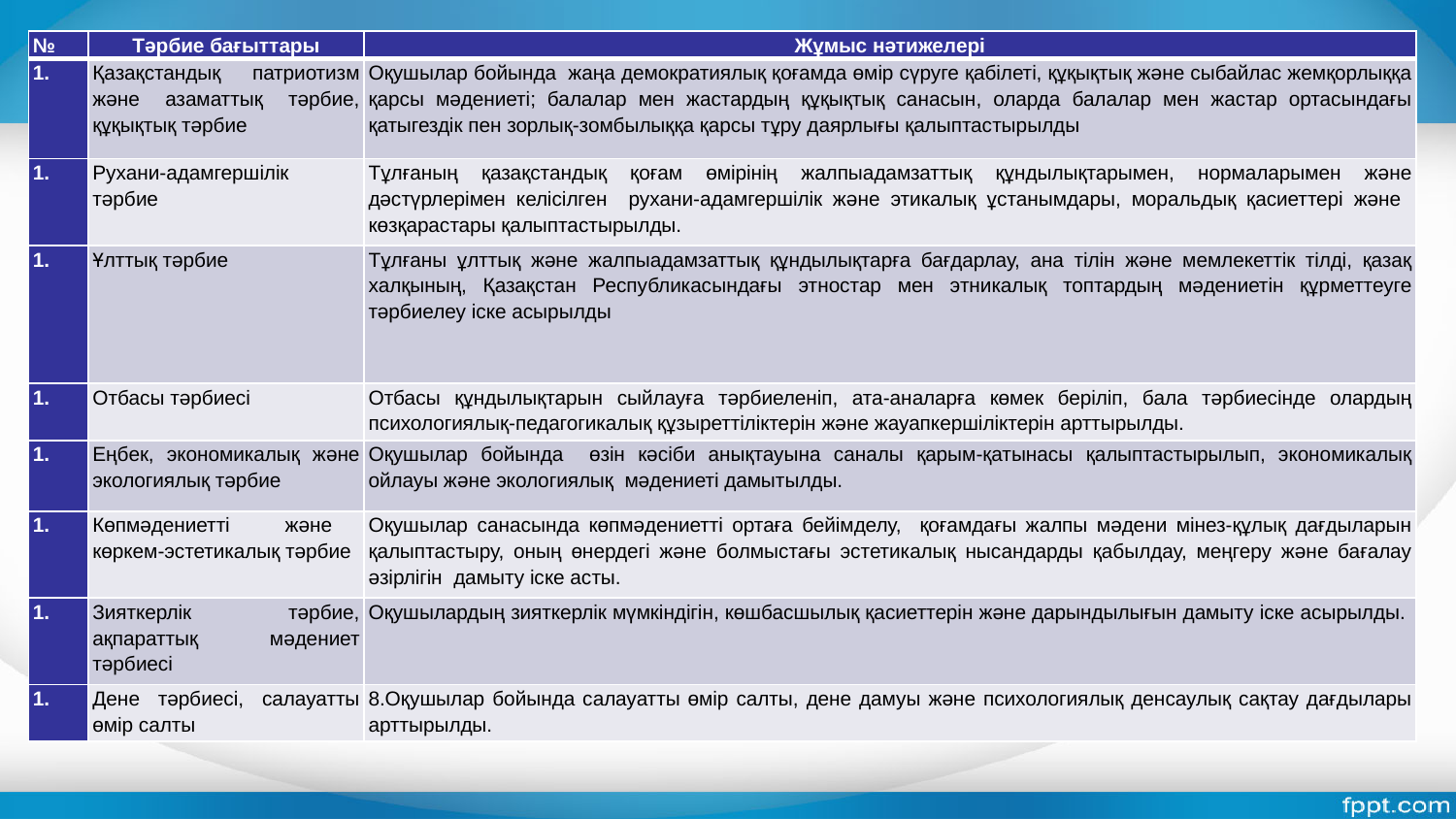

| № | Тәрбие бағыттары | Жұмыс нәтижелері |
| --- | --- | --- |
|  | Қазақстандық патриотизм және азаматтық тәрбие, құқықтық тәрбие | Оқушылар бойында жаңа демократиялық қоғамда өмір сүруге қабілеті, құқықтық және сыбайлас жемқорлыққа қарсы мәдениеті; балалар мен жастардың құқықтық санасын, оларда балалар мен жастар ортасындағы қатыгездік пен зорлық-зомбылыққа қарсы тұру даярлығы қалыптастырылды |
|  | Рухани-адамгершілік тәрбие | Тұлғаның қазақстандық қоғам өмірінің жалпыадамзаттық құндылықтарымен, нормаларымен және дәстүрлерімен келісілген рухани-адамгершілік және этикалық ұстанымдары, моральдық қасиеттері және көзқарастары қалыптастырылды. |
|  | Ұлттық тәрбие | Тұлғаны ұлттық және жалпыадамзаттық құндылықтарға бағдарлау, ана тілін және мемлекеттік тілді, қазақ халқының, Қазақстан Республикасындағы этностар мен этникалық топтардың мәдениетін құрметтеуге тәрбиелеу іске асырылды |
|  | Отбасы тәрбиесі | Отбасы құндылықтарын сыйлауға тәрбиеленіп, ата-аналарға көмек беріліп, бала тәрбиесінде олардың психологиялық-педагогикалық құзыреттіліктерін және жауапкершіліктерін арттырылды. |
|  | Еңбек, экономикалық және экологиялық тәрбие | Оқушылар бойында өзін кәсіби анықтауына саналы қарым-қатынасы қалыптастырылып, экономикалық ойлауы және экологиялық мәдениеті дамытылды. |
|  | Көпмәдениетті және көркем-эстетикалық тәрбие | Оқушылар санасында көпмәдениетті ортаға бейімделу, қоғамдағы жалпы мәдени мінез-құлық дағдыларын қалыптастыру, оның өнердегі және болмыстағы эстетикалық нысандарды қабылдау, меңгеру және бағалау әзірлігін дамыту іске асты. |
|  | Зияткерлік тәрбие, ақпараттық мәдениет тәрбиесі | Оқушылардың зияткерлік мүмкіндігін, көшбасшылық қасиеттерін және дарындылығын дамыту іске асырылды. |
|  | Дене тәрбиесі, салауатты өмір салты | 8.Оқушылар бойында салауатты өмір салты, дене дамуы және психологиялық денсаулық сақтау дағдылары арттырылды. |